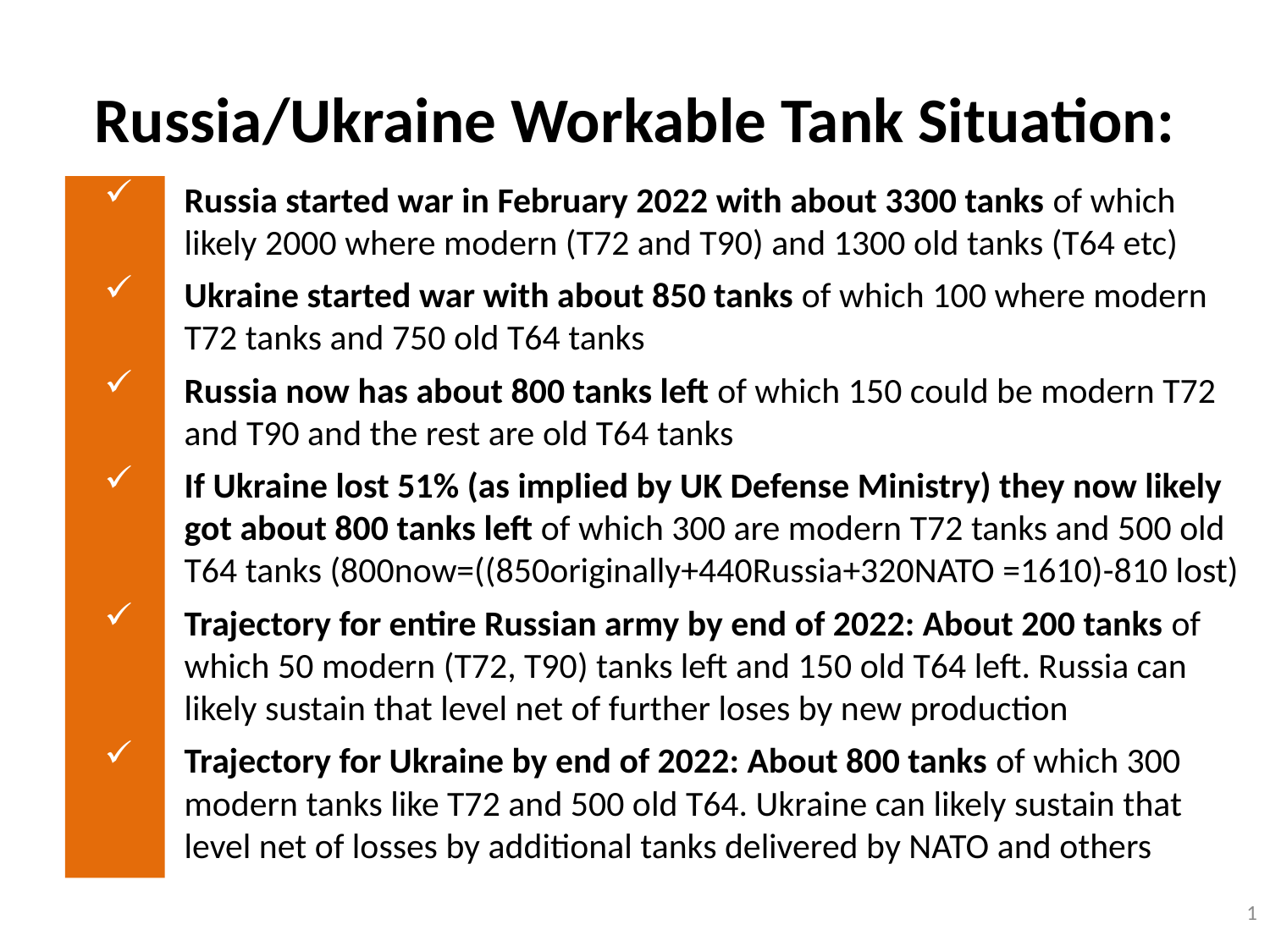

# Russia/Ukraine Workable Tank Situation:
Russia started war in February 2022 with about 3300 tanks of which likely 2000 where modern (T72 and T90) and 1300 old tanks (T64 etc)
Ukraine started war with about 850 tanks of which 100 where modern T72 tanks and 750 old T64 tanks
Russia now has about 800 tanks left of which 150 could be modern T72 and T90 and the rest are old T64 tanks
If Ukraine lost 51% (as implied by UK Defense Ministry) they now likely got about 800 tanks left of which 300 are modern T72 tanks and 500 old T64 tanks (800now=((850originally+440Russia+320NATO =1610)-810 lost)
Trajectory for entire Russian army by end of 2022: About 200 tanks of which 50 modern (T72, T90) tanks left and 150 old T64 left. Russia can likely sustain that level net of further loses by new production
Trajectory for Ukraine by end of 2022: About 800 tanks of which 300 modern tanks like T72 and 500 old T64. Ukraine can likely sustain that level net of losses by additional tanks delivered by NATO and others

1